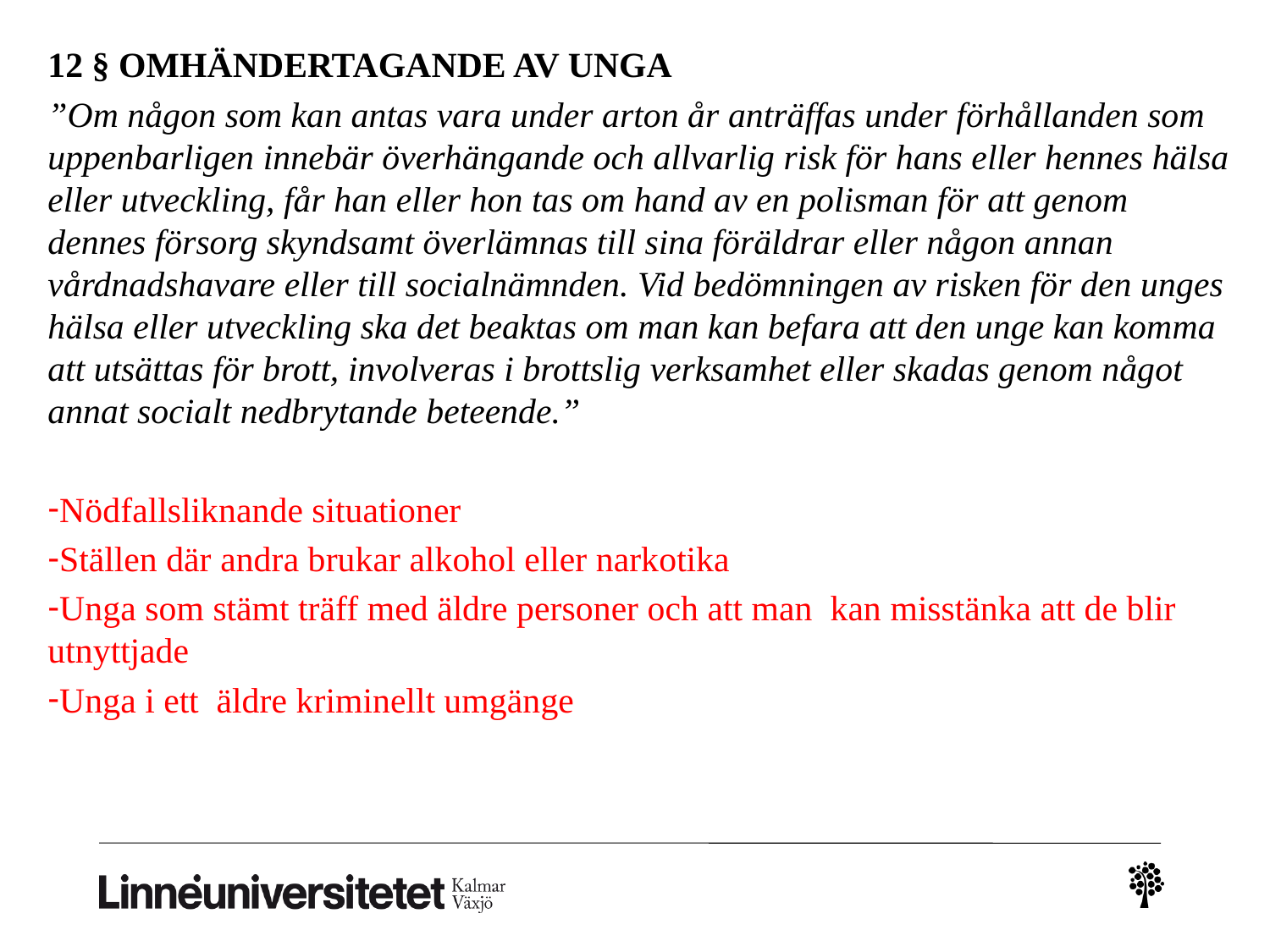

12 § OMHÄNDERTAGANDE AV UNGA
”Om någon som kan antas vara under arton år anträffas under förhållanden som uppenbarligen innebär överhängande och allvarlig risk för hans eller hennes hälsa eller utveckling, får han eller hon tas om hand av en polisman för att genom dennes försorg skyndsamt överlämnas till sina föräldrar eller någon annan vårdnadshavare eller till socialnämnden. Vid bedömningen av risken för den unges hälsa eller utveckling ska det beaktas om man kan befara att den unge kan komma att utsättas för brott, involveras i brottslig verksamhet eller skadas genom något annat socialt nedbrytande beteende.”

Nödfallsliknande situationer
Ställen där andra brukar alkohol eller narkotika
Unga som stämt träff med äldre personer och att man  kan misstänka att de blir utnyttjade
Unga i ett  äldre kriminellt umgänge